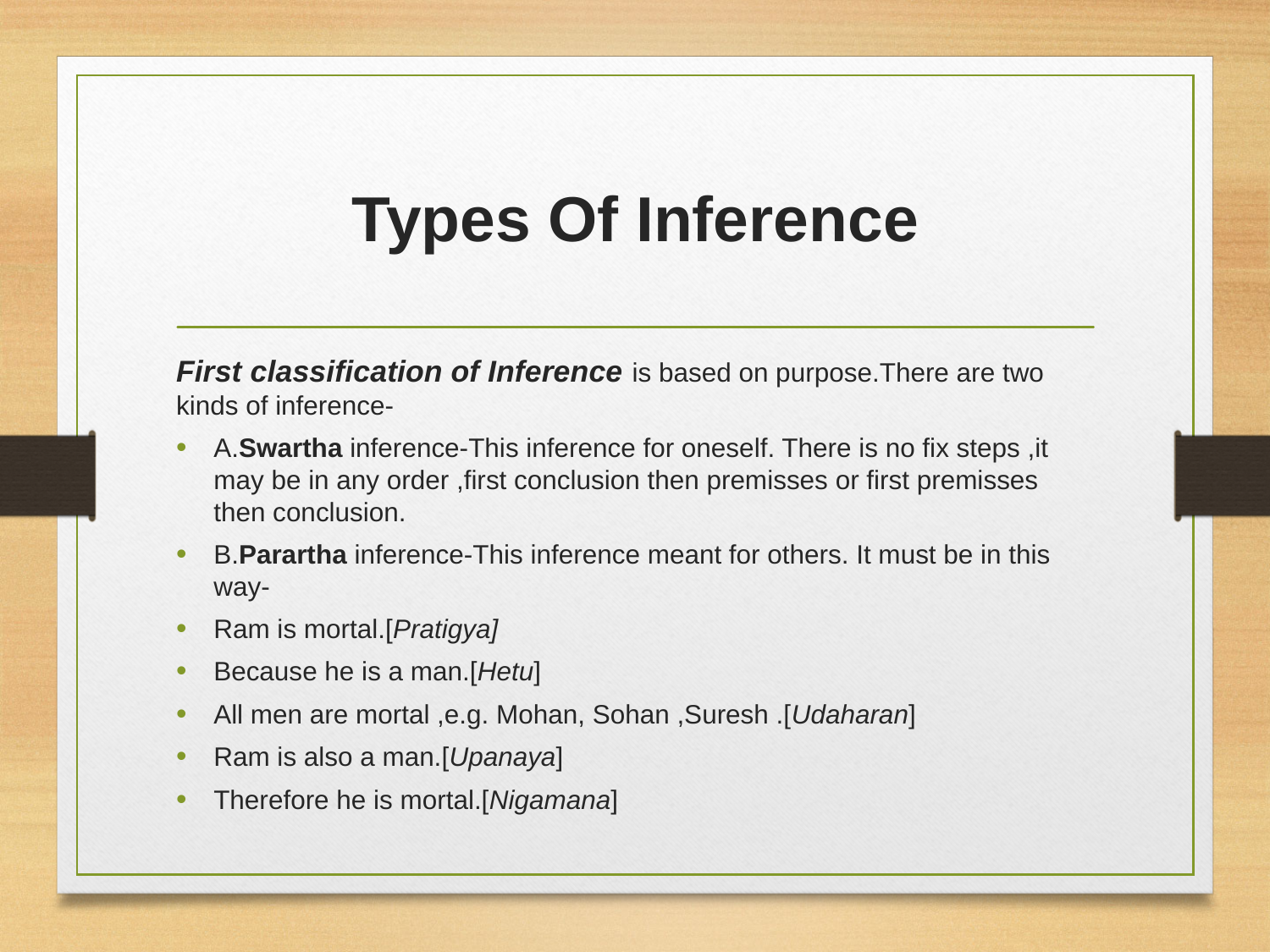

# Types Of Inference
First classification of Inference is based on purpose.There are two kinds of inference-
A.Swartha inference-This inference for oneself. There is no fix steps ,it may be in any order ,first conclusion then premisses or first premisses then conclusion.
B.Parartha inference-This inference meant for others. It must be in this way-
Ram is mortal.[Pratigya]
Because he is a man.[Hetu]
All men are mortal ,e.g. Mohan, Sohan ,Suresh .[Udaharan]
Ram is also a man.[Upanaya]
Therefore he is mortal.[Nigamana]